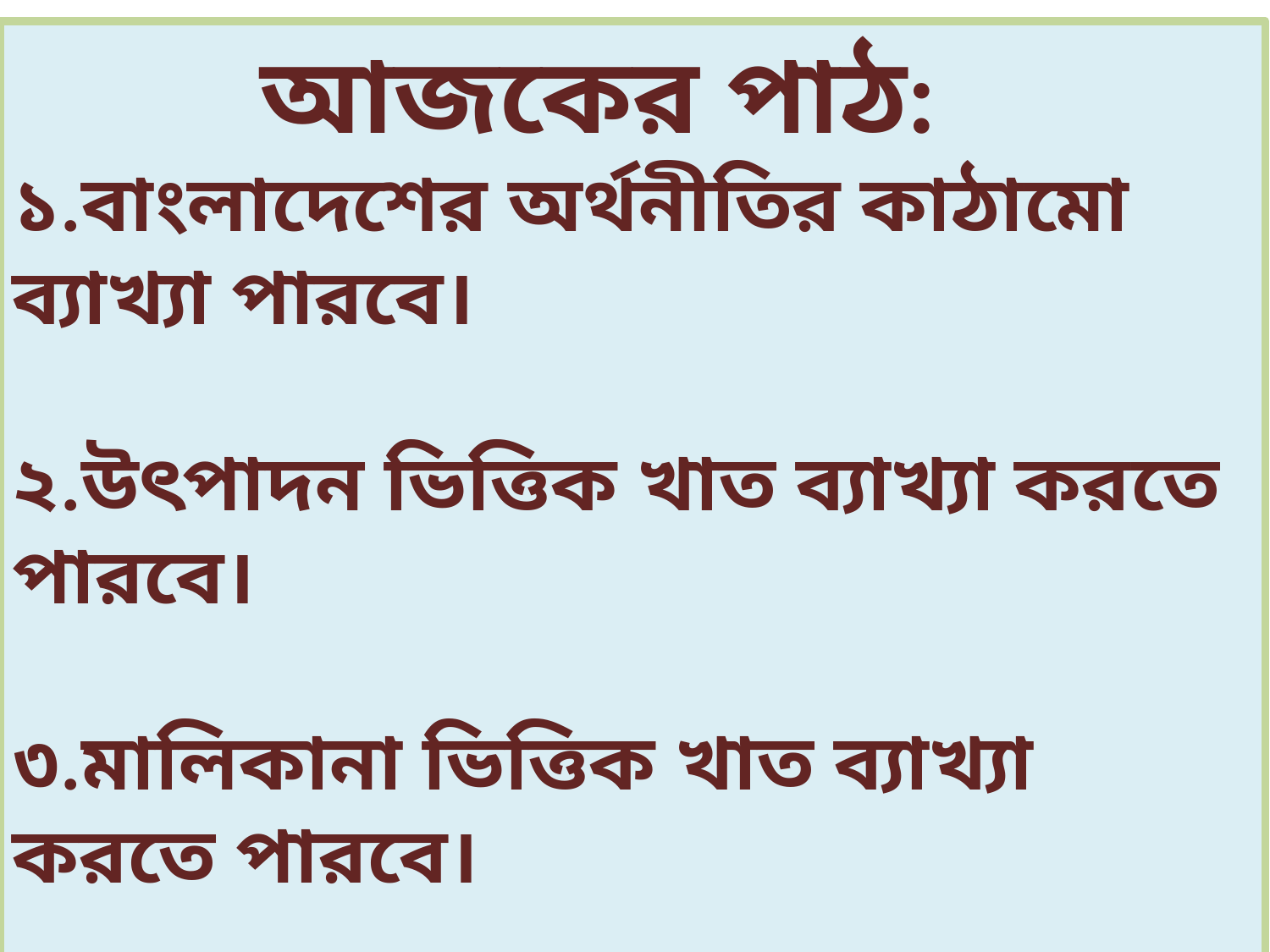

আজকের পাঠ:
১.বাংলাদেশের অর্থনীতির কাঠামো ব্যাখ্যা পারবে।

২.উৎপাদন ভিত্তিক খাত ব্যাখ্যা করতে পারবে।

৩.মালিকানা ভিত্তিক খাত ব্যাখ্যা করতে পারবে।

৪.অঞ্চলভিত্তিক খাত ব্যাখ্যা করতে পারবে।